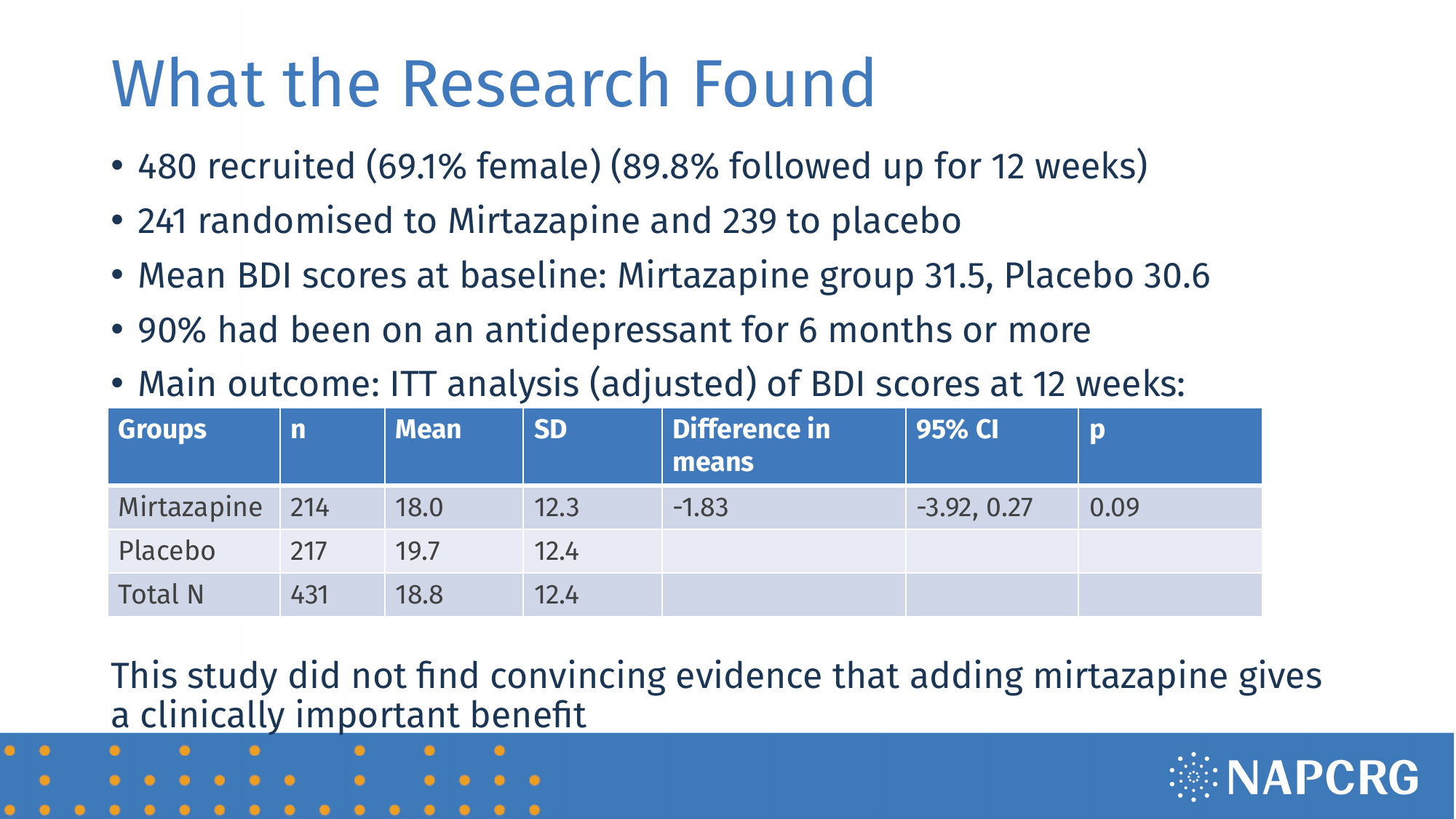

# What the Research Found
480 recruited (69.1% female) (89.8% followed up for 12 weeks)
241 randomised to Mirtazapine and 239 to placebo
Mean BDI scores at baseline: Mirtazapine group 31.5, Placebo 30.6
90% had been on an antidepressant for 6 months or more
Main outcome: ITT analysis (adjusted) of BDI scores at 12 weeks:

This study did not find convincing evidence that adding mirtazapine gives a clinically important benefit

| Groups | n | Mean | SD | Difference in means | 95% CI | p |
| --- | --- | --- | --- | --- | --- | --- |
| Mirtazapine | 214 | 18.0 | 12.3 | -1.83 | -3.92, 0.27 | 0.09 |
| Placebo | 217 | 19.7 | 12.4 |  |  |  |
| Total N | 431 | 18.8 | 12.4 |  |  |  |